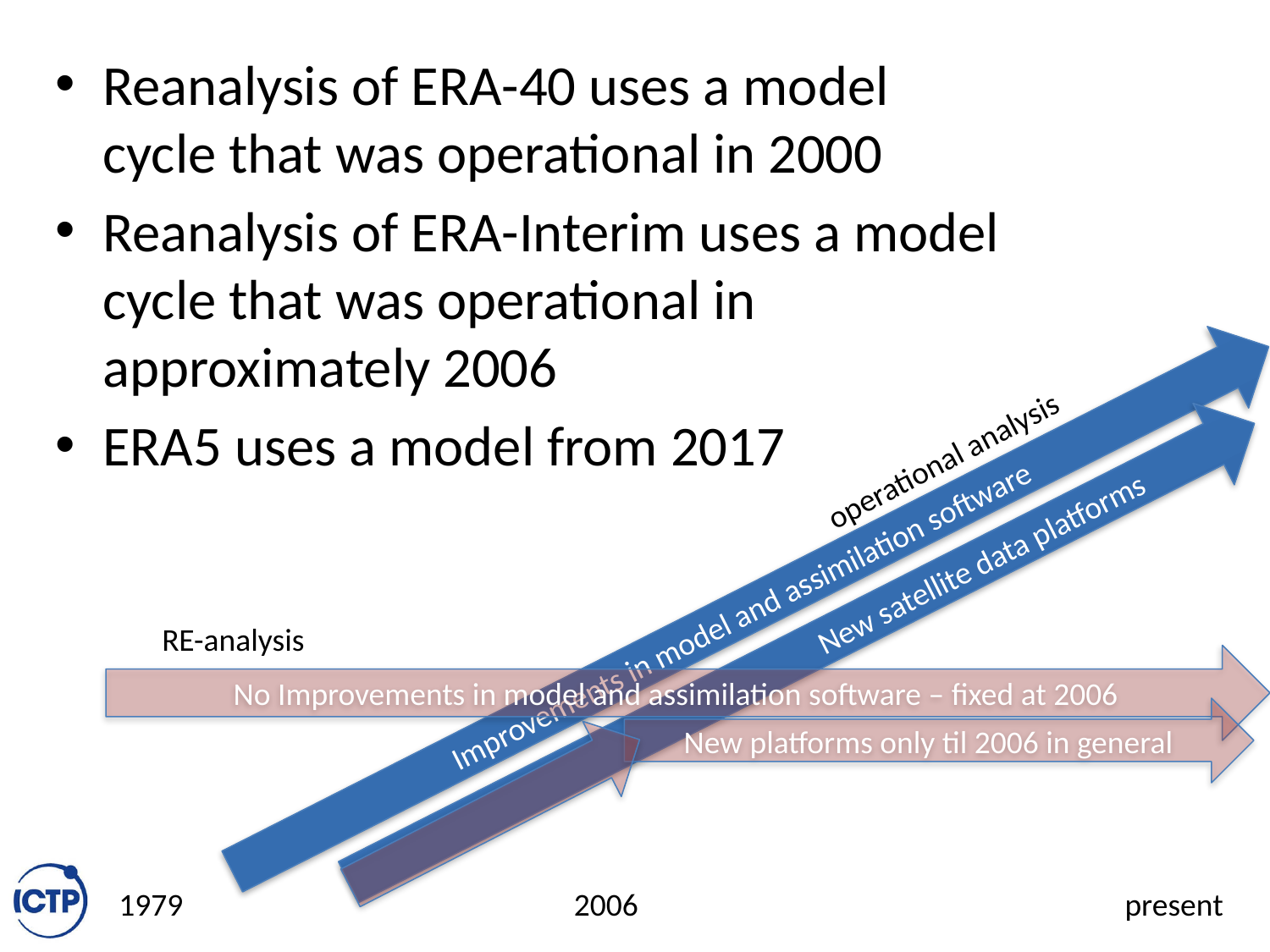

Reanalysis of ERA-40 uses a model cycle that was operational in 2000
Reanalysis of ERA-Interim uses a model cycle that was operational in approximately 2006
ERA5 uses a model from 2017
operational analysis
Improvements in model and assimilation software
                                                           New satellite data platforms
RE-analysis
No Improvements in model and assimilation software – fixed at 2006
New platforms only til 2006 in general

1979
2006
present